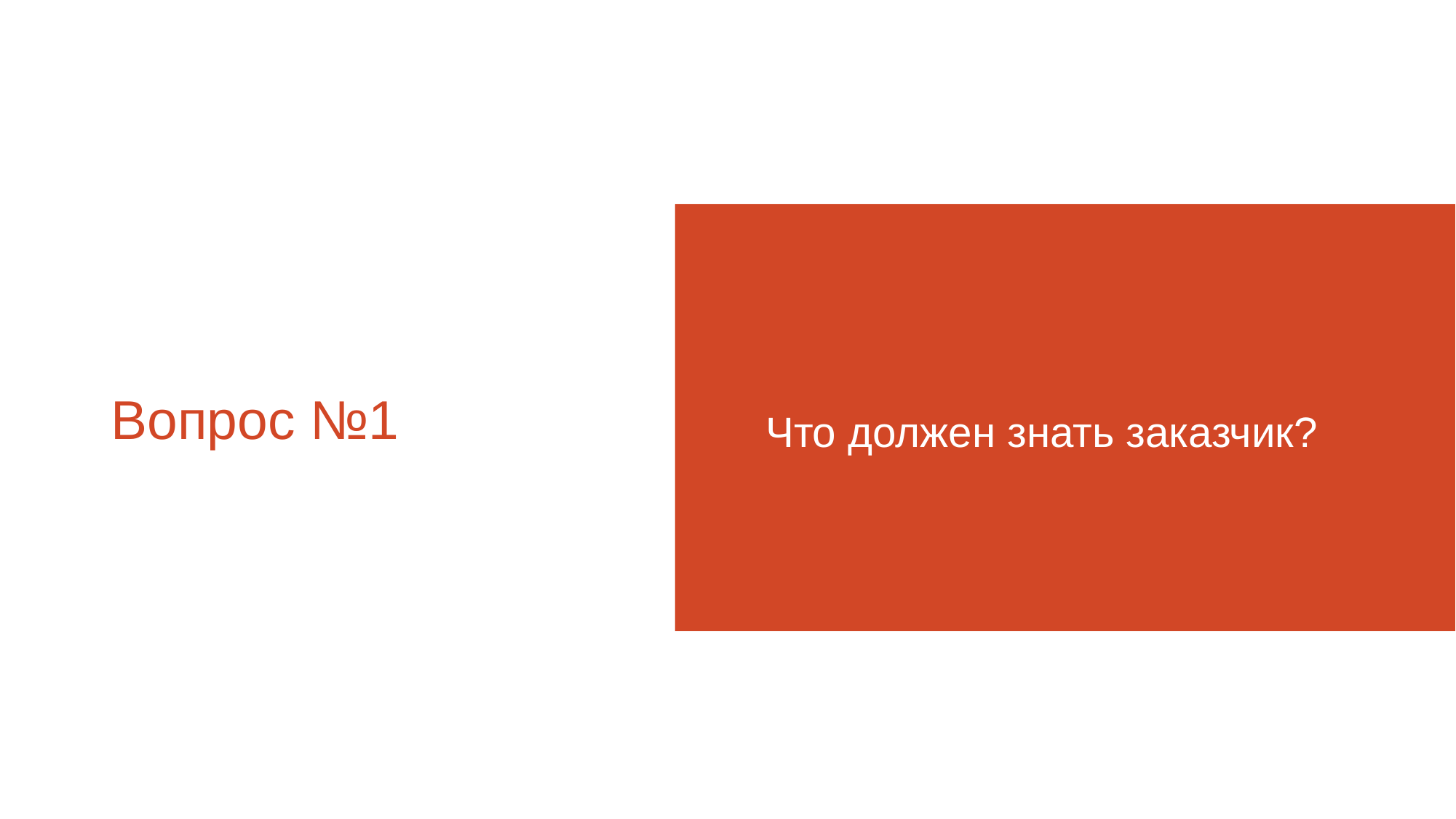

Что должен знать заказчик?
# Вопрос №1